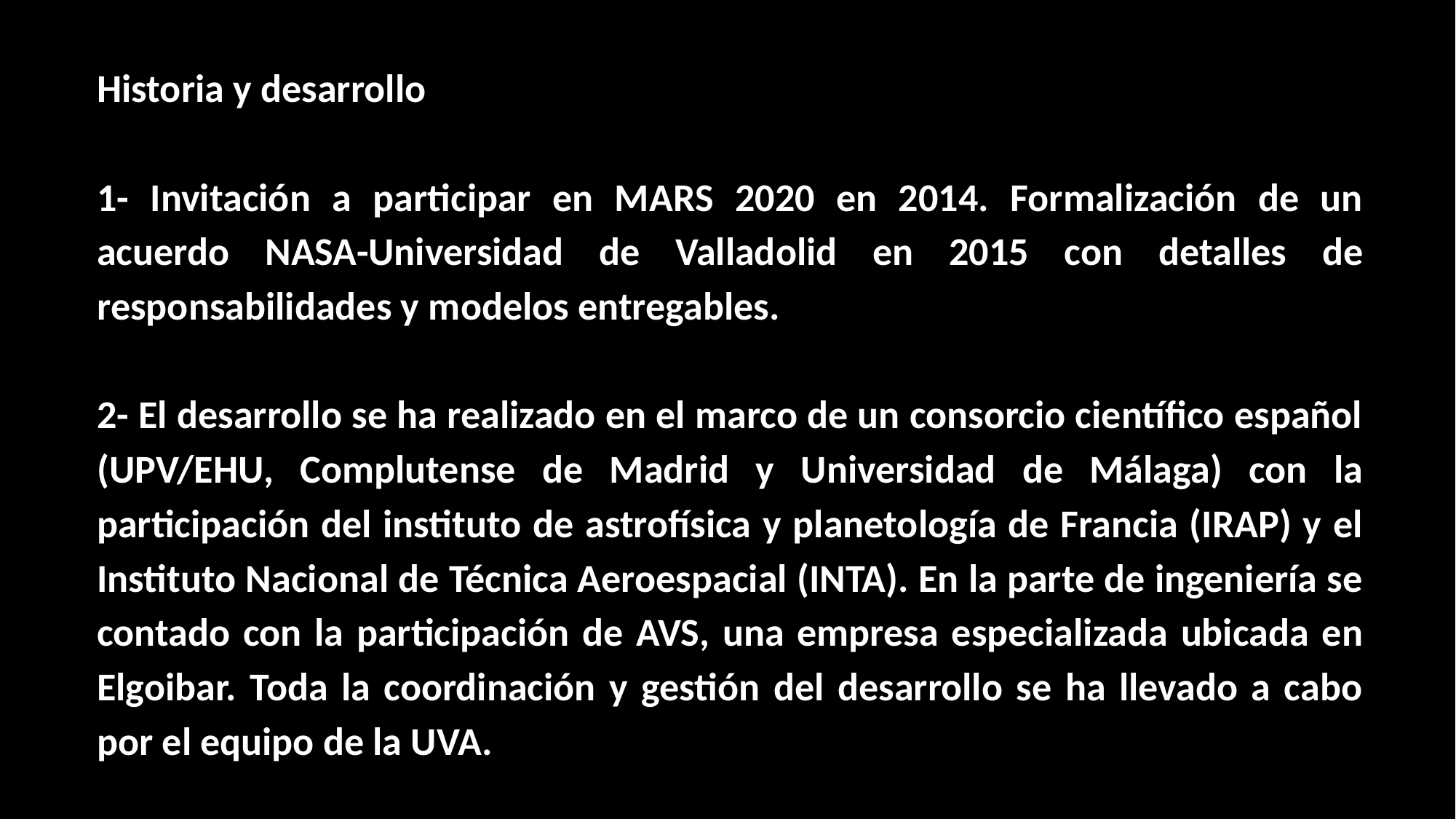

Historia y desarrollo

1- Invitación a participar en MARS 2020 en 2014. Formalización de un acuerdo NASA-Universidad de Valladolid en 2015 con detalles de responsabilidades y modelos entregables.

2- El desarrollo se ha realizado en el marco de un consorcio científico español (UPV/EHU, Complutense de Madrid y Universidad de Málaga) con la participación del instituto de astrofísica y planetología de Francia (IRAP) y el Instituto Nacional de Técnica Aeroespacial (INTA). En la parte de ingeniería se contado con la participación de AVS, una empresa especializada ubicada en Elgoibar. Toda la coordinación y gestión del desarrollo se ha llevado a cabo por el equipo de la UVA.